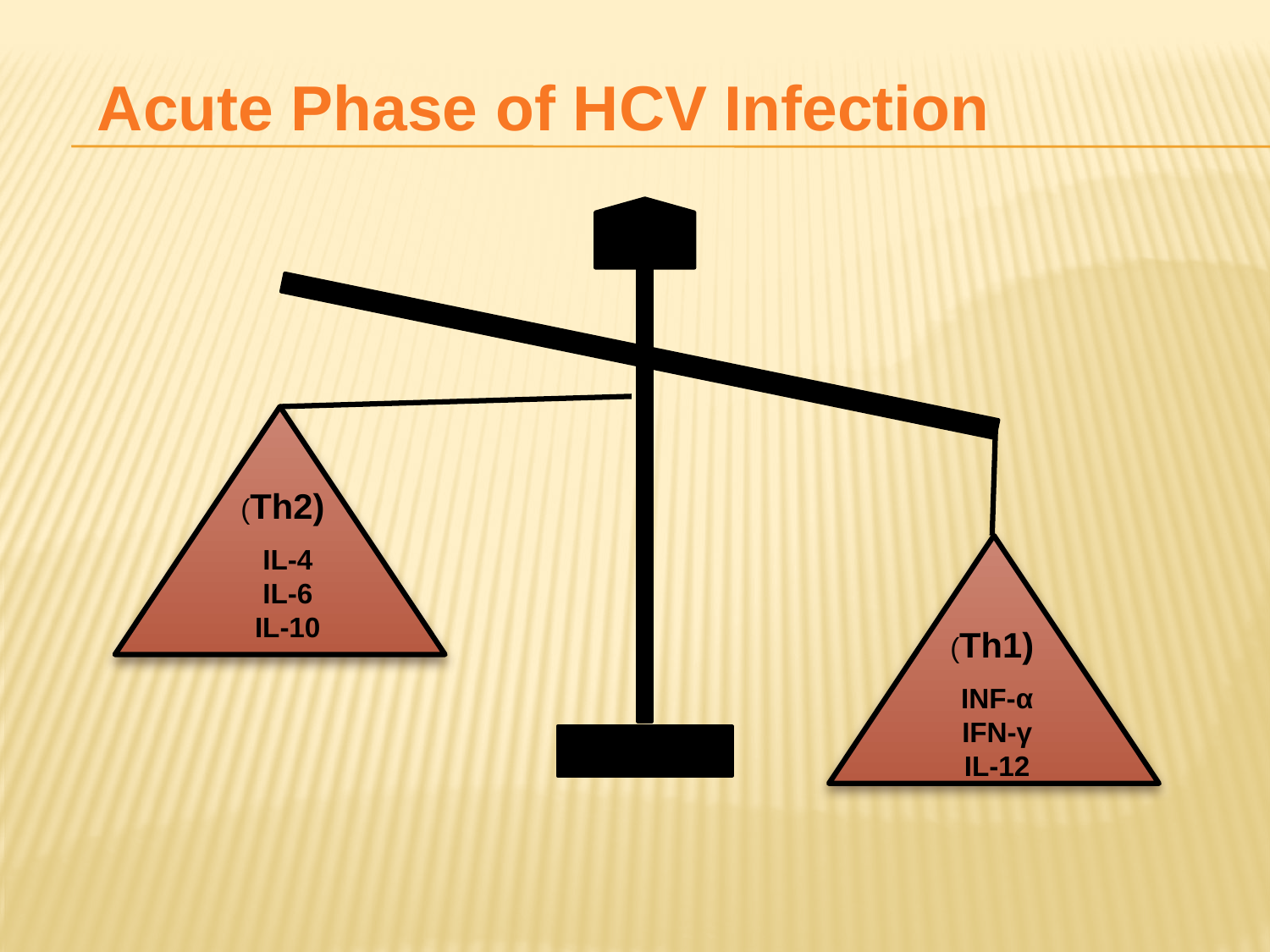

# Acute Phase of HCV Infection

(Th2)
IL-4
IL-6
IL-10

(Th1)
INF-α
IFN-γ
IL-12